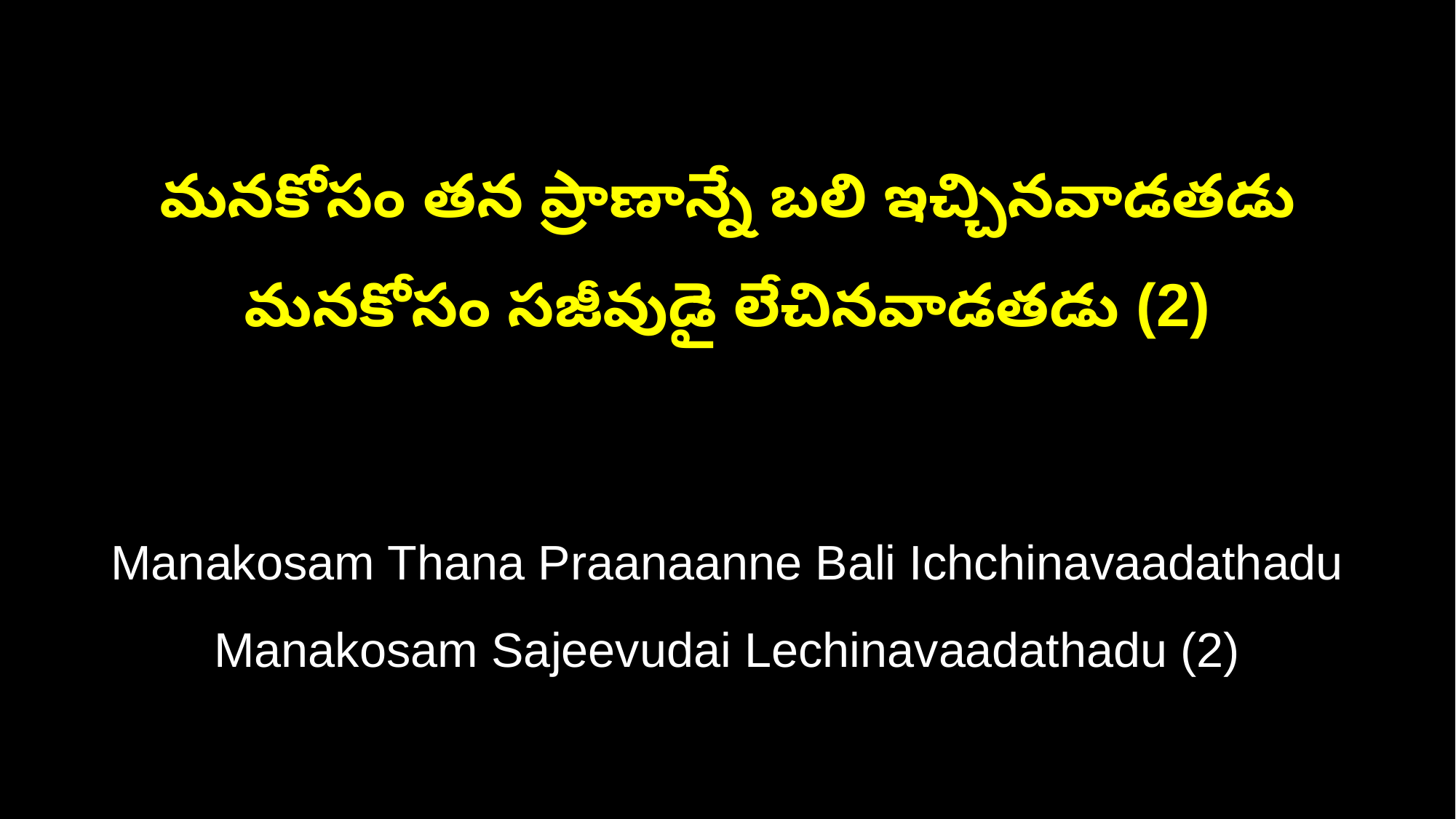

మనకోసం తన ప్రాణాన్నే బలి ఇచ్చినవాడతడు
మనకోసం సజీవుడై లేచినవాడతడు (2)
Manakosam Thana Praanaanne Bali Ichchinavaadathadu
Manakosam Sajeevudai Lechinavaadathadu (2)